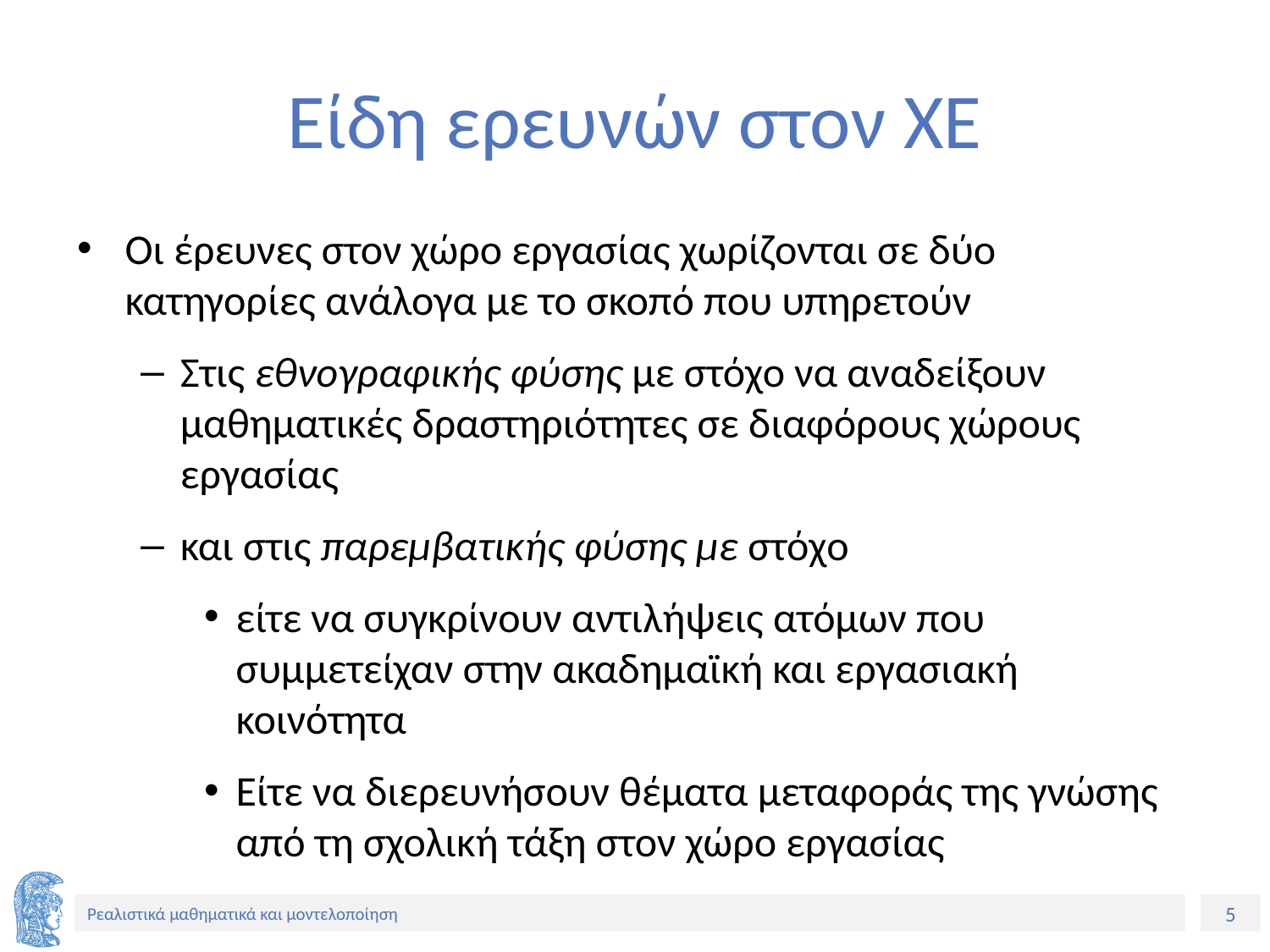

# Είδη ερευνών στον ΧΕ
Οι έρευνες στον χώρο εργασίας χωρίζονται σε δύο κατηγορίες ανάλογα με το σκοπό που υπηρετούν
Στις εθνογραφικής φύσης με στόχο να αναδείξουν μαθηματικές δραστηριότητες σε διαφόρους χώρους εργασίας
και στις παρεμβατικής φύσης με στόχο
είτε να συγκρίνουν αντιλήψεις ατόμων που συμμετείχαν στην ακαδημαϊκή και εργασιακή κοινότητα
Είτε να διερευνήσουν θέματα μεταφοράς της γνώσης από τη σχολική τάξη στον χώρο εργασίας